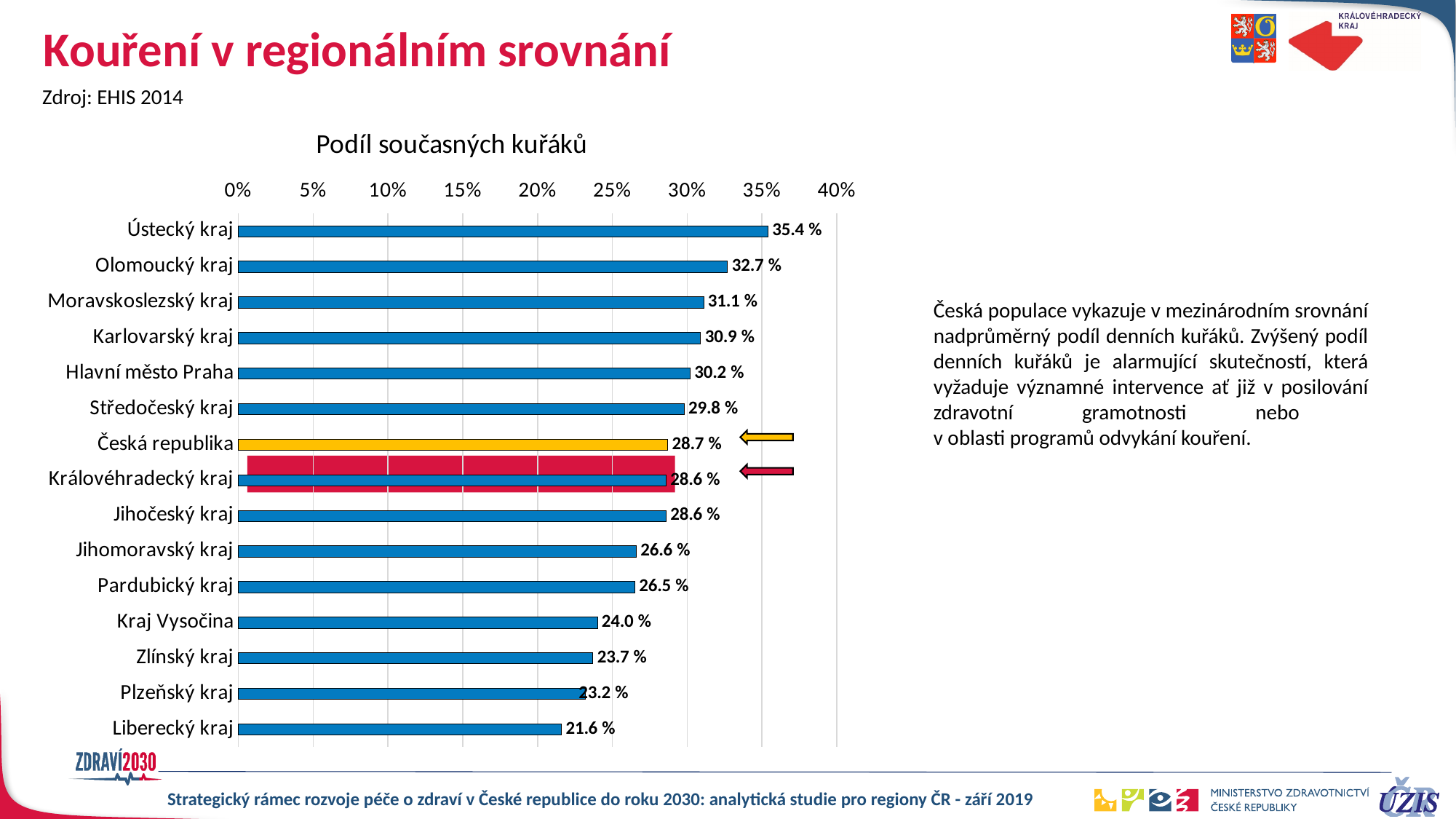

# Kouření v regionálním srovnání
Zdroj: EHIS 2014

### Chart: Podíl současných kuřáků

| Category | celkem |
|---|---|
| Liberecký kraj | 0.21600000000000003 |
| Plzeňský kraj | 0.23199999999999998 |
| Zlínský kraj | 0.237 |
| Kraj Vysočina | 0.24 |
| Pardubický kraj | 0.265 |
| Jihomoravský kraj | 0.266 |
| Jihočeský kraj | 0.28600000000000003 |
| Královéhradecký kraj | 0.28600000000000003 |
| Česká republika | 0.287 |
| Středočeský kraj | 0.298 |
| Hlavní město Praha | 0.302 |
| Karlovarský kraj | 0.309 |
| Moravskoslezský kraj | 0.311 |
| Olomoucký kraj | 0.327 |
| Ústecký kraj | 0.354 |
Česká populace vykazuje v mezinárodním srovnání nadprůměrný podíl denních kuřáků. Zvýšený podíl denních kuřáků je alarmující skutečností, která vyžaduje významné intervence ať již v posilování zdravotní gramotnosti nebo
v oblasti programů odvykání kouření.